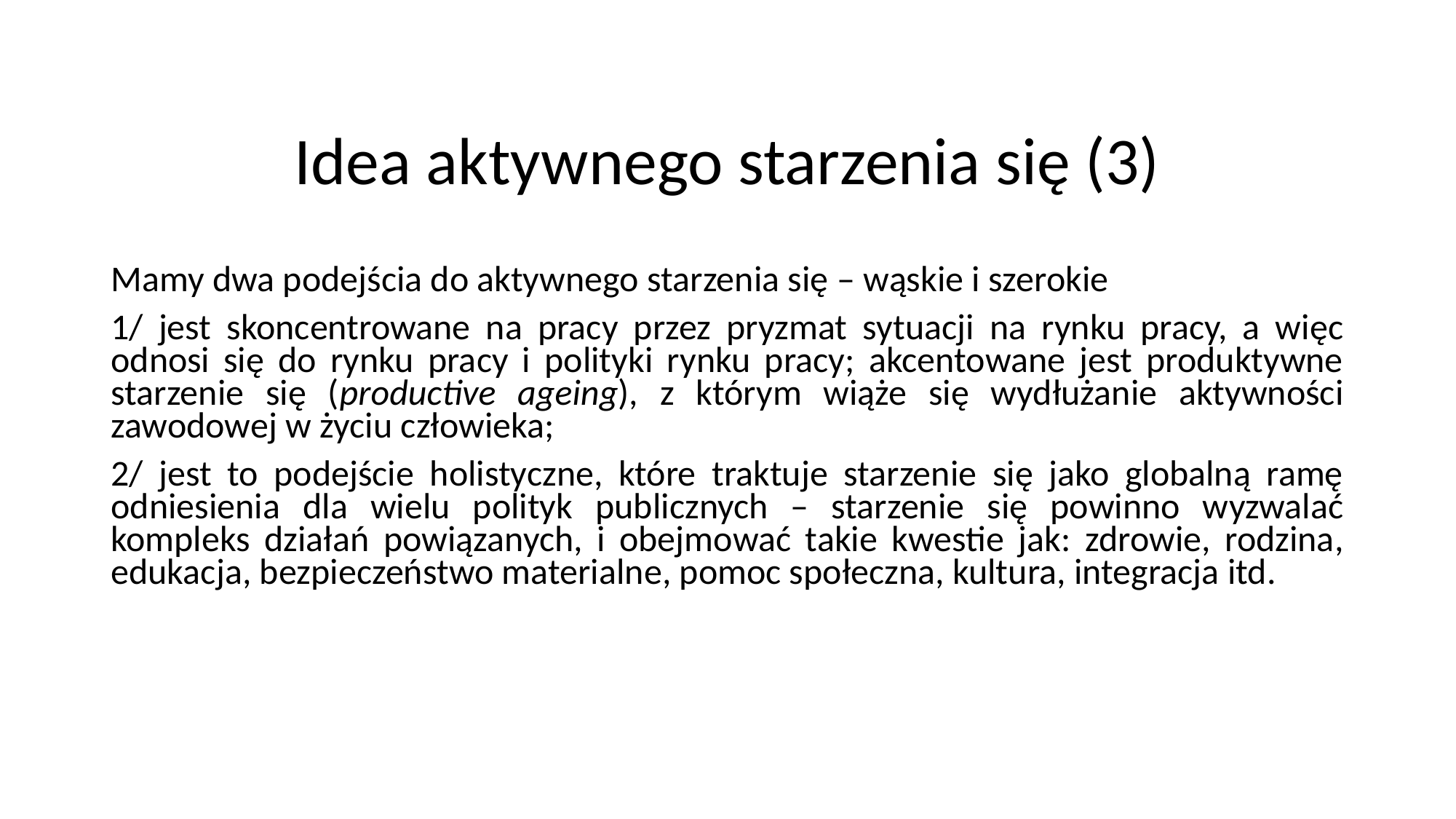

Idea aktywnego starzenia się (3)
Mamy dwa podejścia do aktywnego starzenia się – wąskie i szerokie
1/ jest skoncentrowane na pracy przez pryzmat sytuacji na rynku pracy, a więc odnosi się do rynku pracy i polityki rynku pracy; akcentowane jest produktywne starzenie się (productive ageing), z którym wiąże się wydłużanie aktywności zawodowej w życiu człowieka;
2/ jest to podejście holistyczne, które traktuje starzenie się jako globalną ramę odniesienia dla wielu polityk publicznych – starzenie się powinno wyzwalać kompleks działań powiązanych, i obejmować takie kwestie jak: zdrowie, rodzina, edukacja, bezpieczeństwo materialne, pomoc społeczna, kultura, integracja itd.